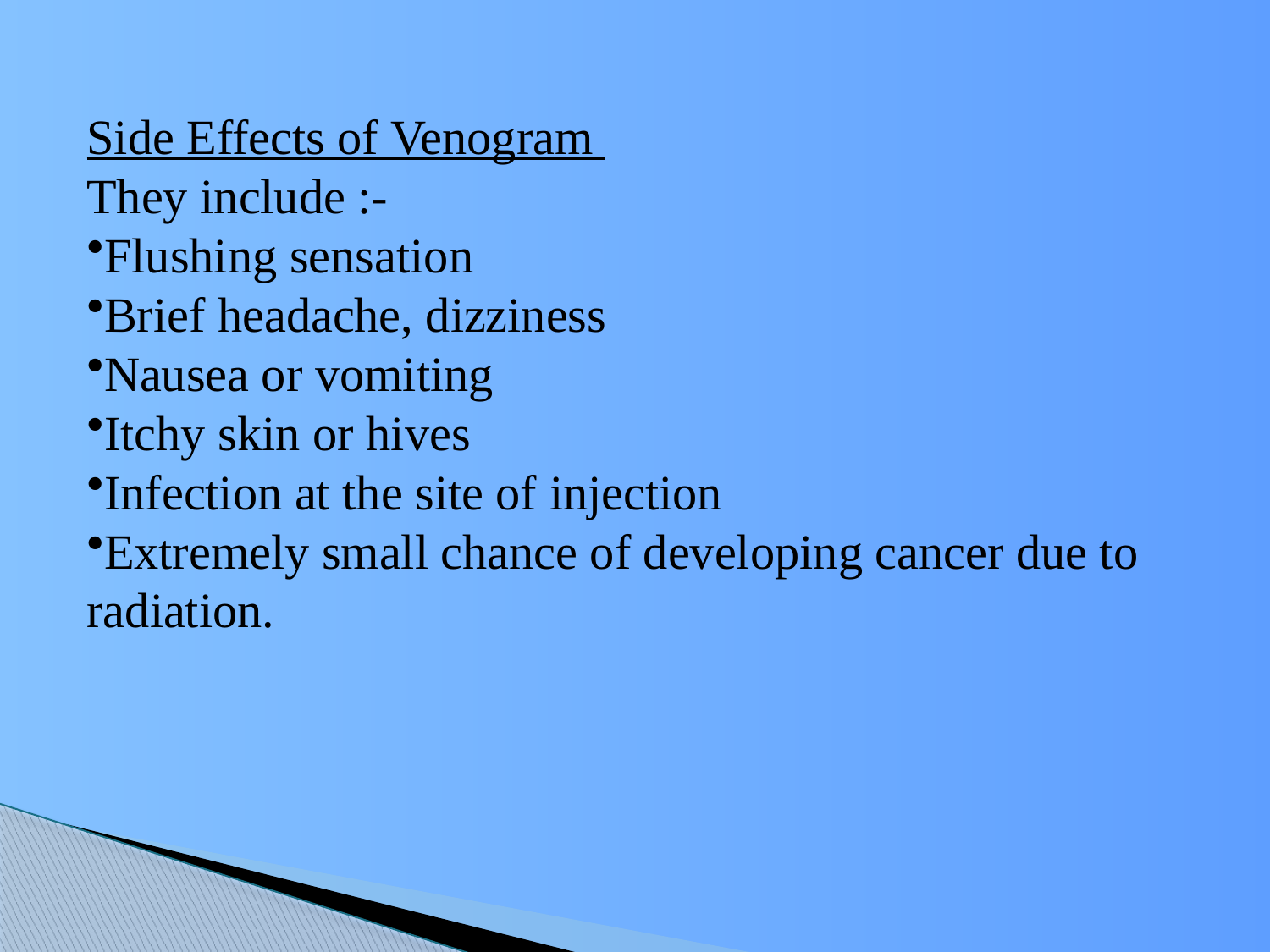

Side Effects of Venogram
They include :-
Flushing sensation
Brief headache, dizziness
Nausea or vomiting
Itchy skin or hives
Infection at the site of injection
Extremely small chance of developing cancer due to radiation.